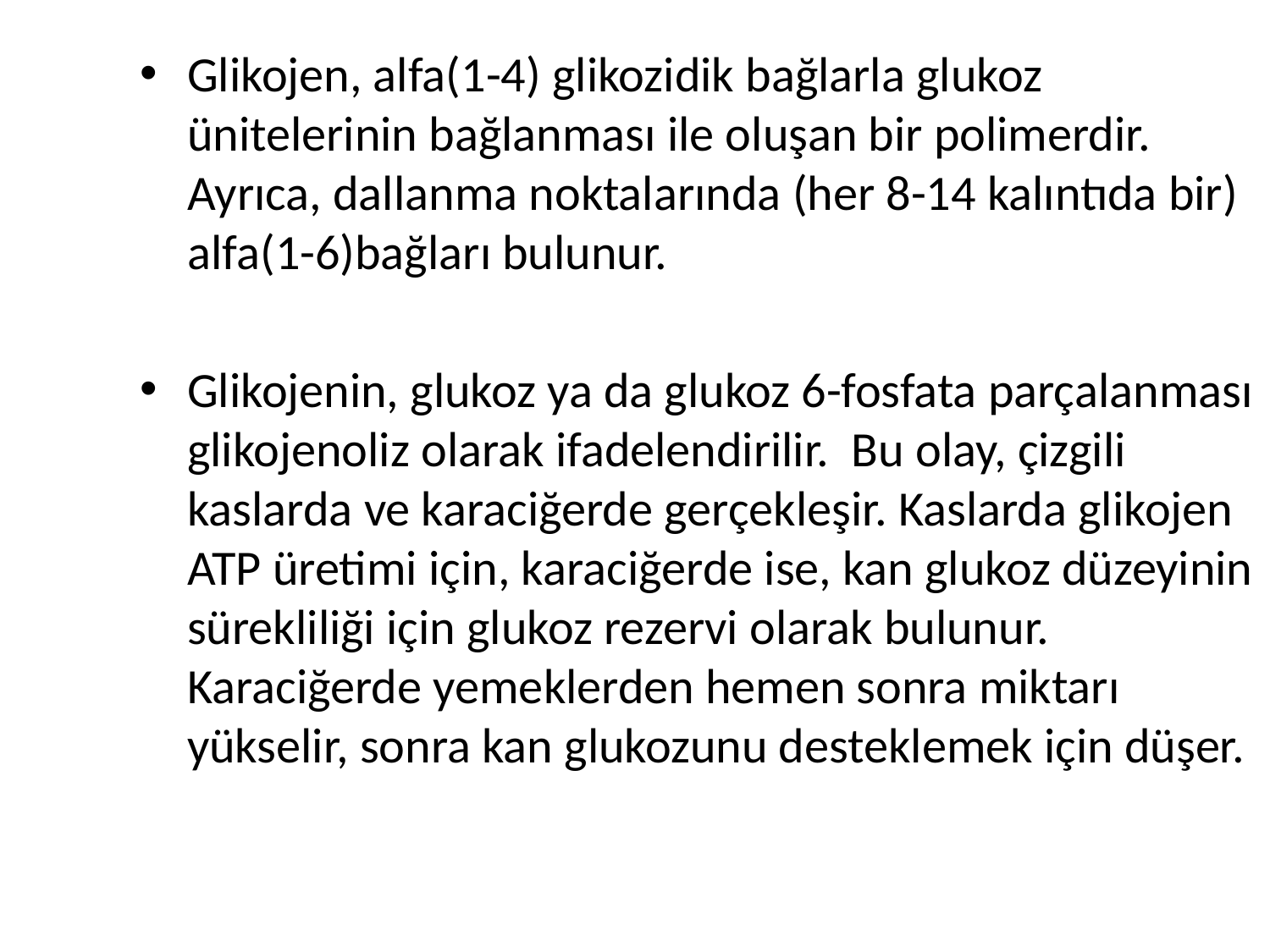

Glikojen, alfa(1-4) glikozidik bağlarla glukoz ünitelerinin bağlanması ile oluşan bir polimerdir. Ayrıca, dallanma noktalarında (her 8-14 kalıntıda bir) alfa(1-6)bağları bulunur.

Glikojenin, glukoz ya da glukoz 6-fosfata parçalanması glikojenoliz olarak ifadelendirilir.  Bu olay, çizgili kaslarda ve karaciğerde gerçekleşir. Kaslarda glikojen ATP üretimi için, karaciğerde ise, kan glukoz düzeyinin sürekliliği için glukoz rezervi olarak bulunur. Karaciğerde yemeklerden hemen sonra miktarı yükselir, sonra kan glukozunu desteklemek için düşer.